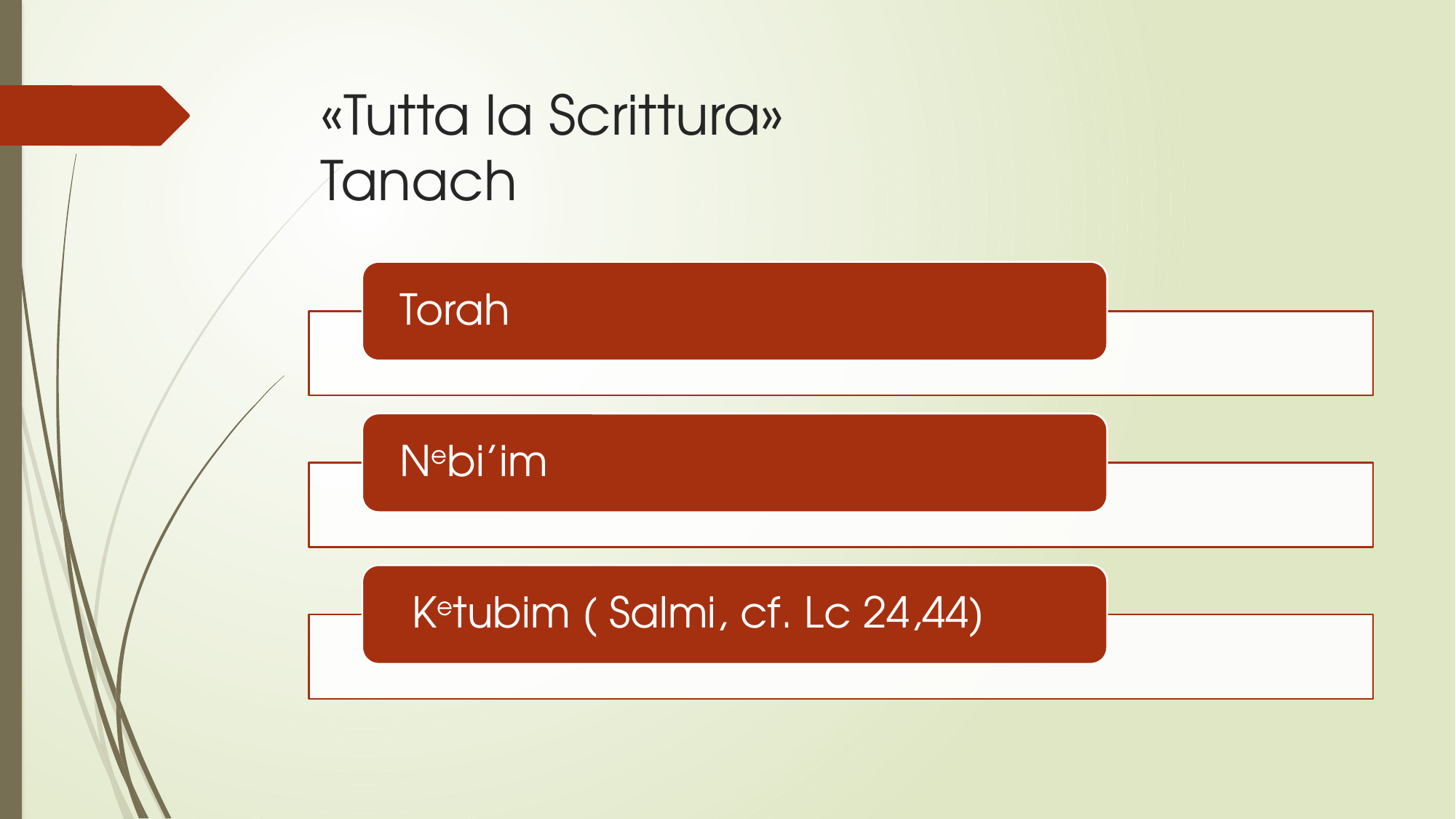

# «Tutta la Scrittura» Tanach
Torah
Nebi’im
 Ketubim ( Salmi, cf. Lc 24,44)